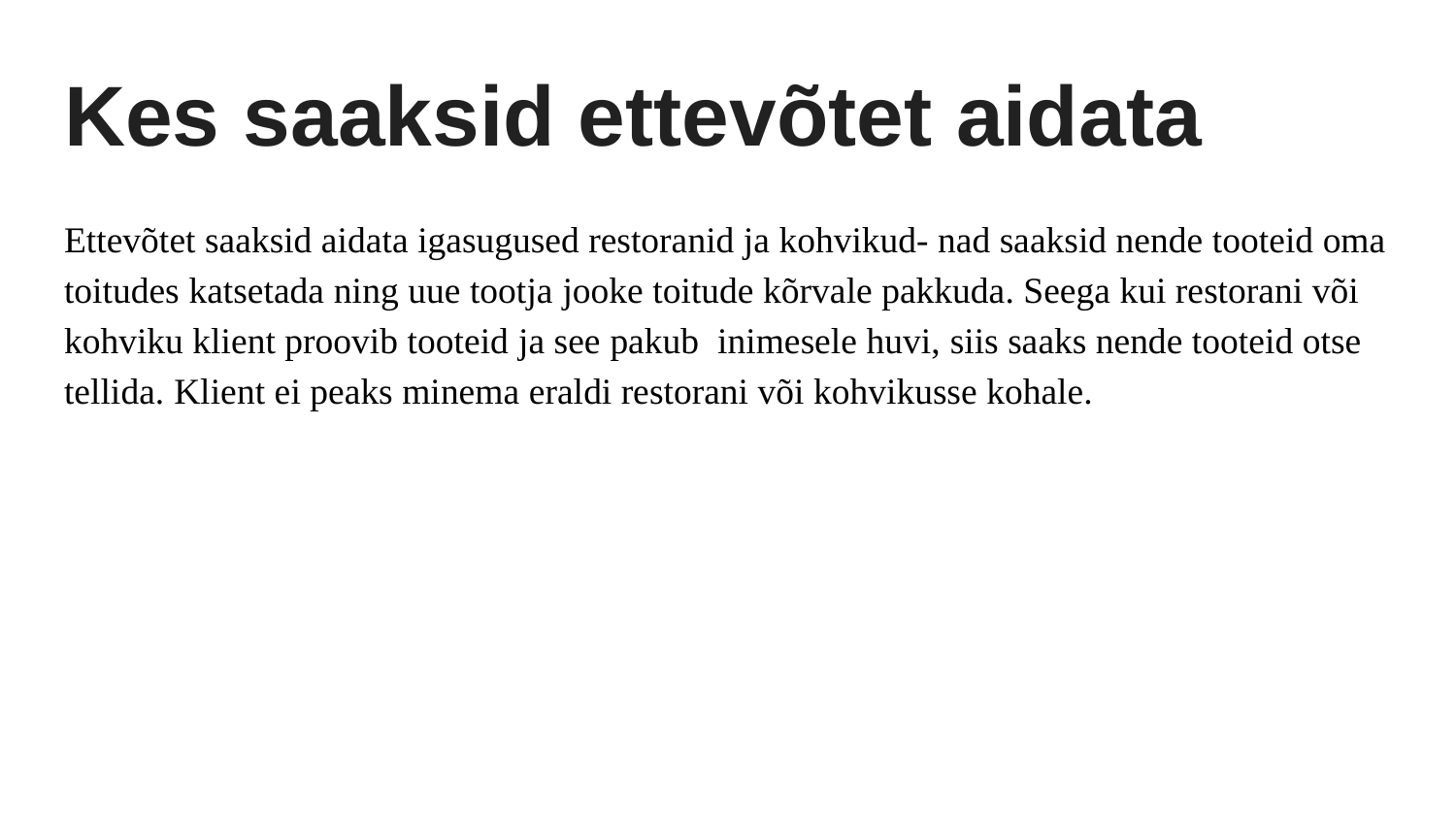

# Kes saaksid ettevõtet aidata
Ettevõtet saaksid aidata igasugused restoranid ja kohvikud- nad saaksid nende tooteid oma toitudes katsetada ning uue tootja jooke toitude kõrvale pakkuda. Seega kui restorani või kohviku klient proovib tooteid ja see pakub  inimesele huvi, siis saaks nende tooteid otse tellida. Klient ei peaks minema eraldi restorani või kohvikusse kohale.